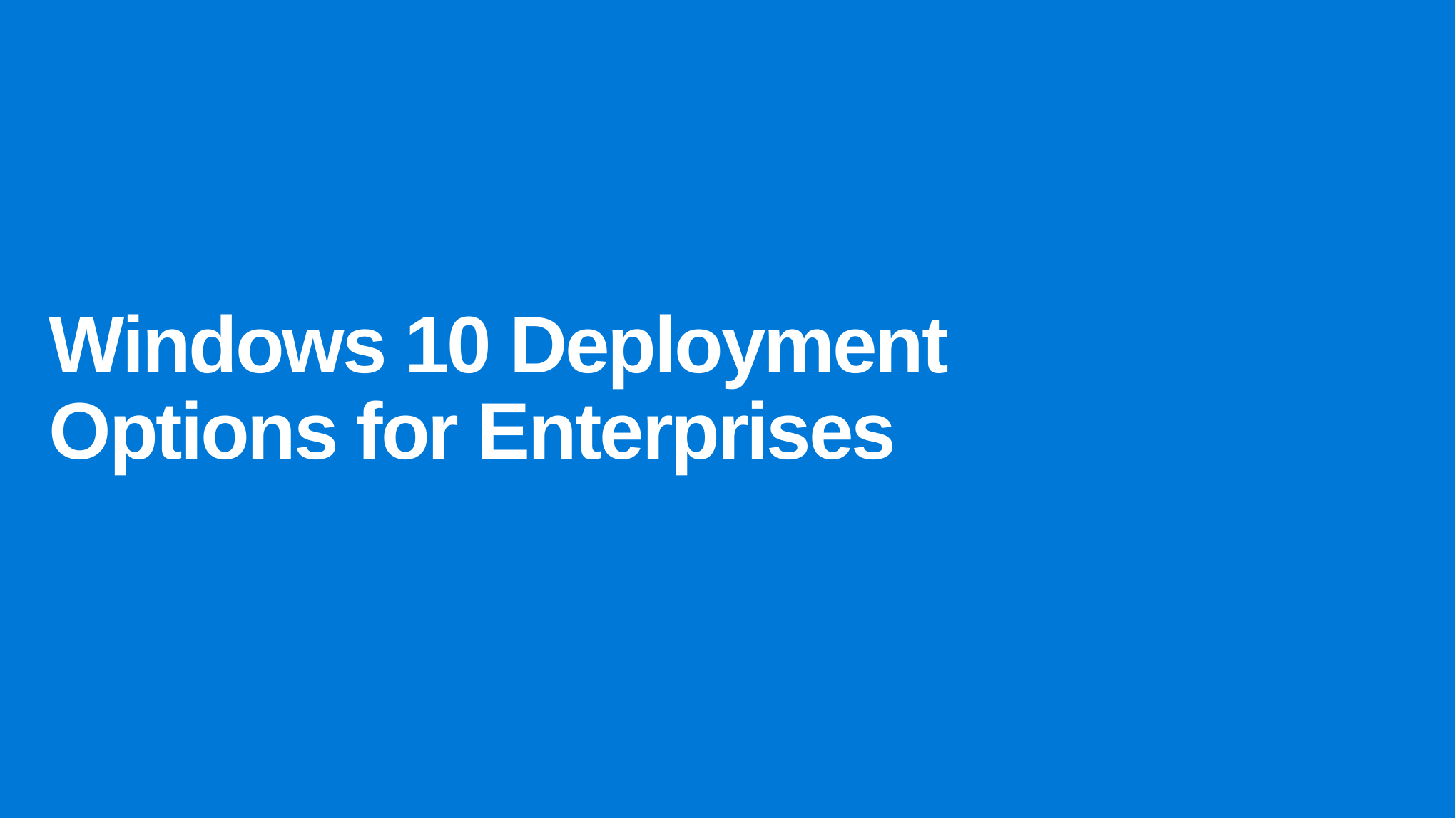

# Windows 10 Deployment Options for Enterprises